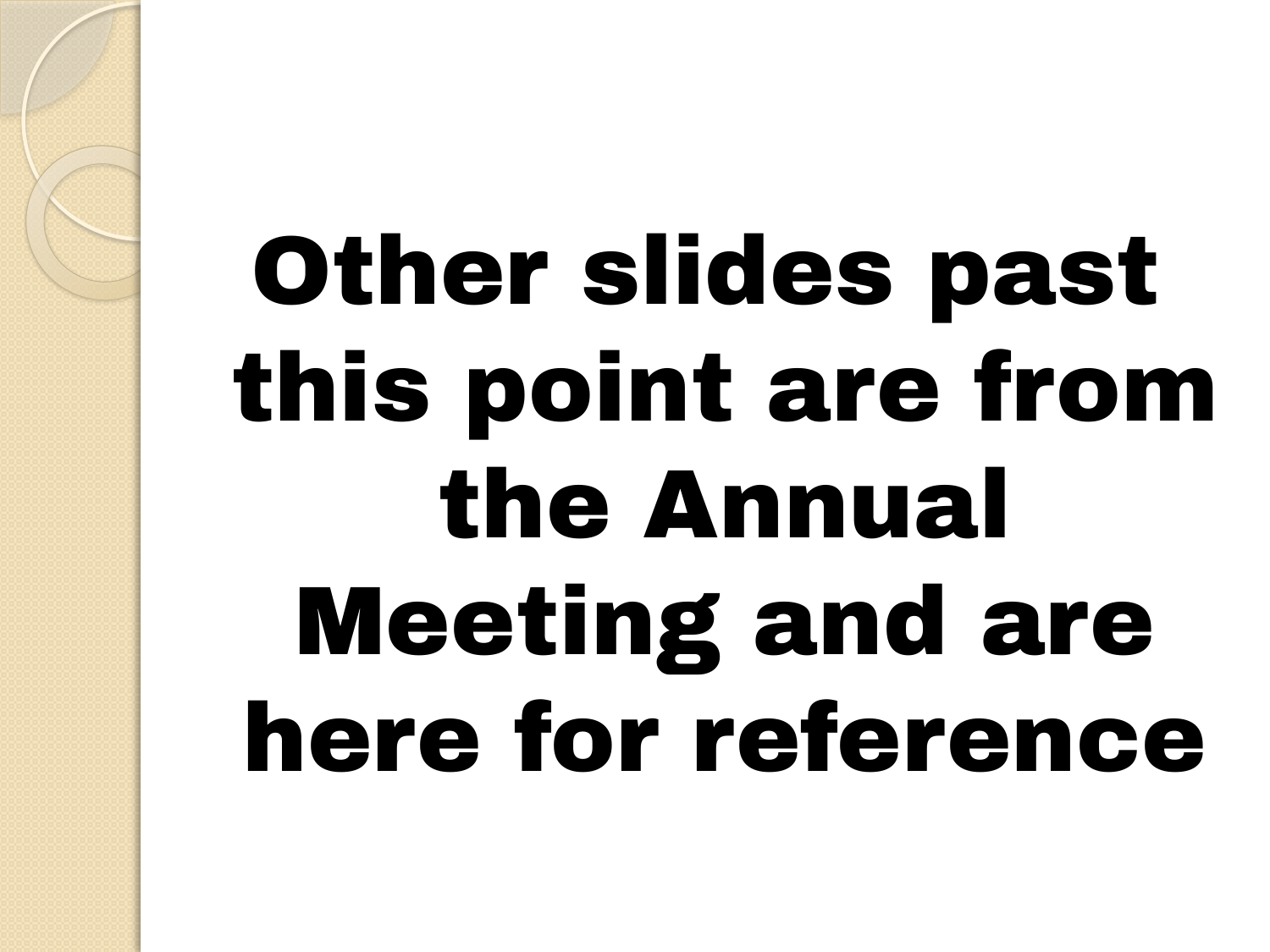

Other slides past this point are from the Annual Meeting and are here for reference